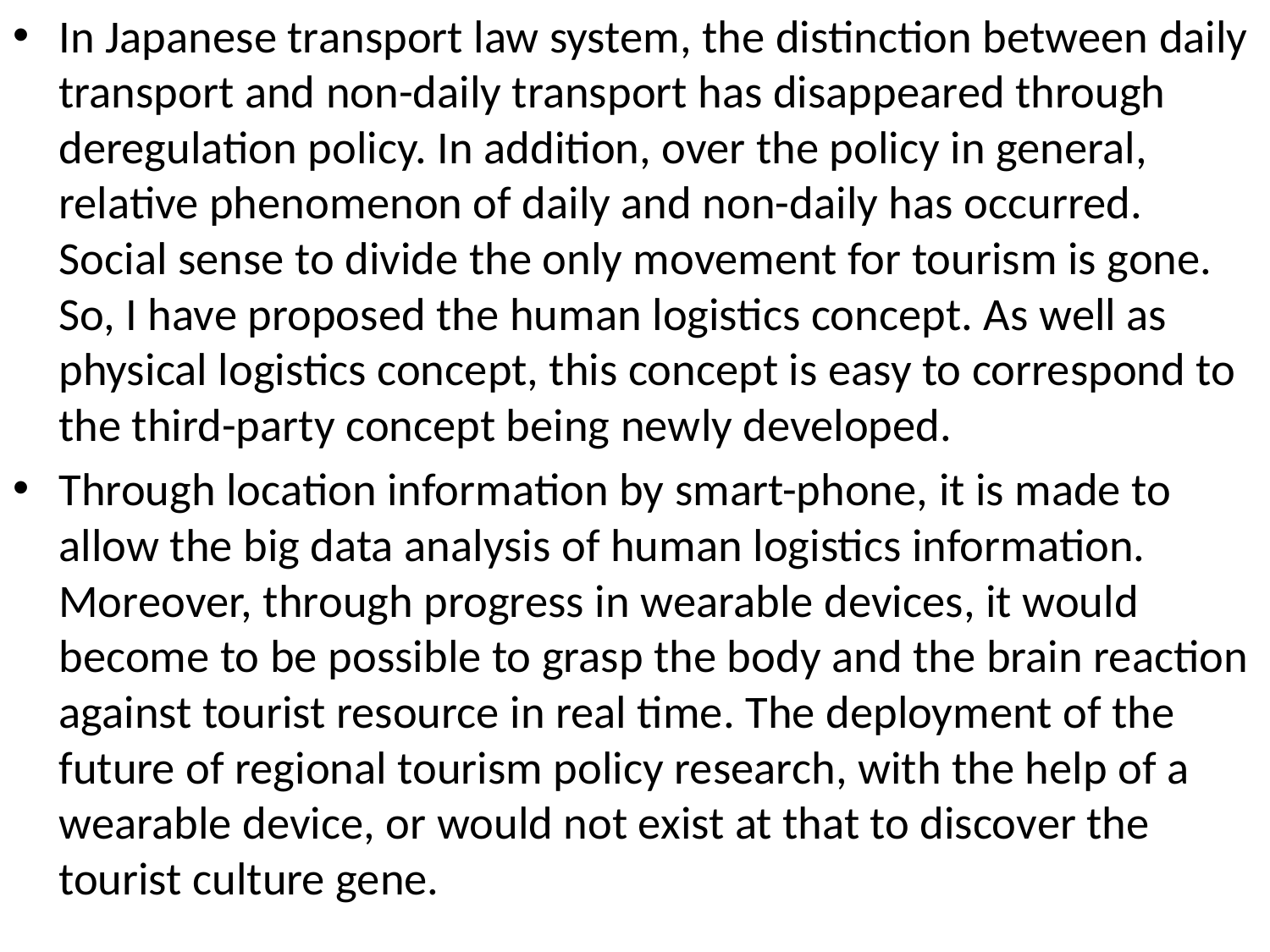

In Japanese transport law system, the distinction between daily transport and non-daily transport has disappeared through deregulation policy. In addition, over the policy in general, relative phenomenon of daily and non-daily has occurred. Social sense to divide the only movement for tourism is gone. So, I have proposed the human logistics concept. As well as physical logistics concept, this concept is easy to correspond to the third-party concept being newly developed.
Through location information by smart-phone, it is made to allow the big data analysis of human logistics information. Moreover, through progress in wearable devices, it would become to be possible to grasp the body and the brain reaction against tourist resource in real time. The deployment of the future of regional tourism policy research, with the help of a wearable device, or would not exist at that to discover the tourist culture gene.